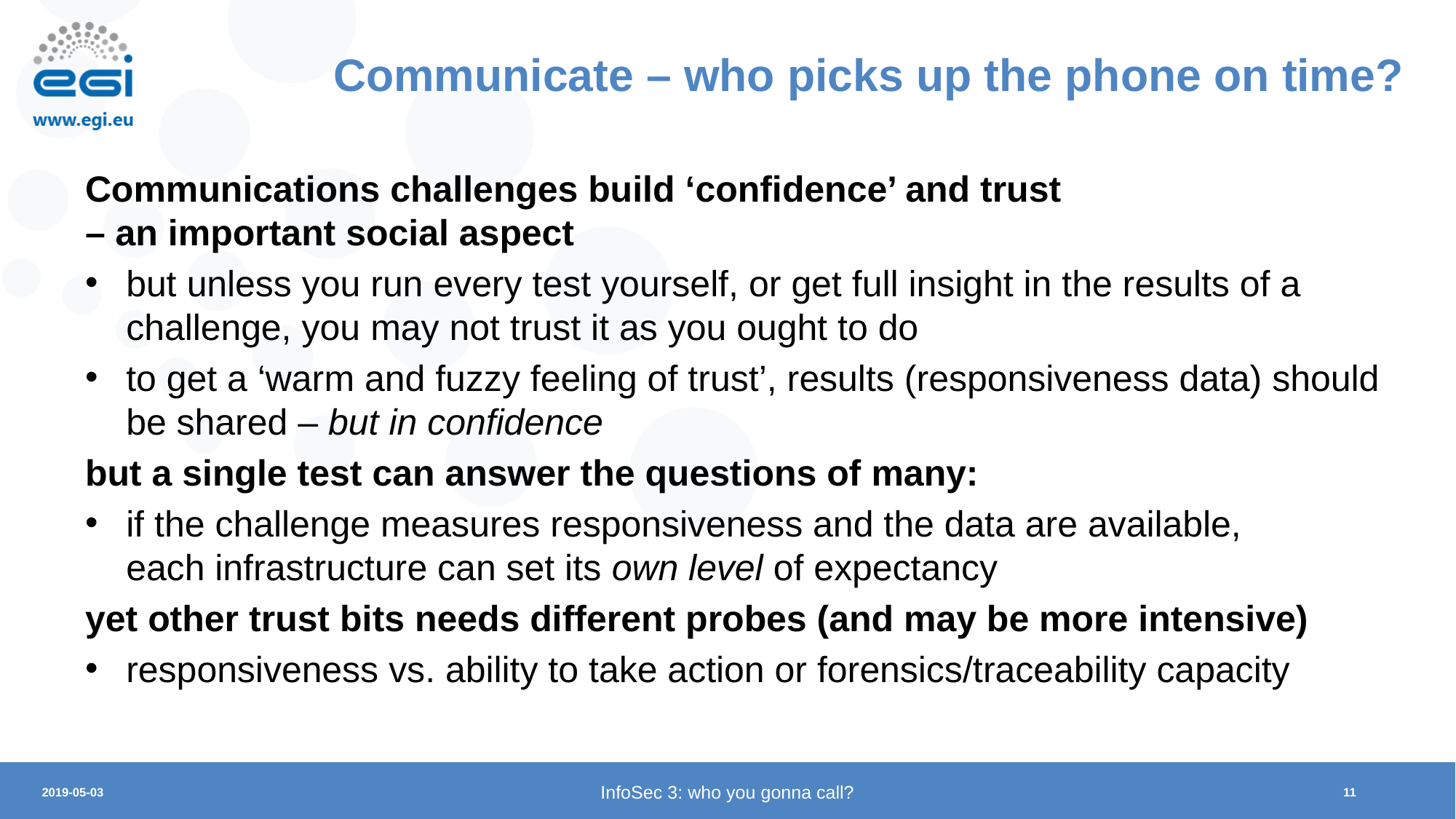

# Communicate – who picks up the phone on time?
Communications challenges build ‘confidence’ and trust
– an important social aspect
but unless you run every test yourself, or get full insight in the results of a challenge, you may not trust it as you ought to do
to get a ‘warm and fuzzy feeling of trust’, results (responsiveness data) should be shared – but in confidence
but a single test can answer the questions of many:
if the challenge measures responsiveness and the data are available,
each infrastructure can set its own level of expectancy
yet other trust bits needs different probes (and may be more intensive)
responsiveness vs. ability to take action or forensics/traceability capacity

InfoSec 3: who you gonna call?